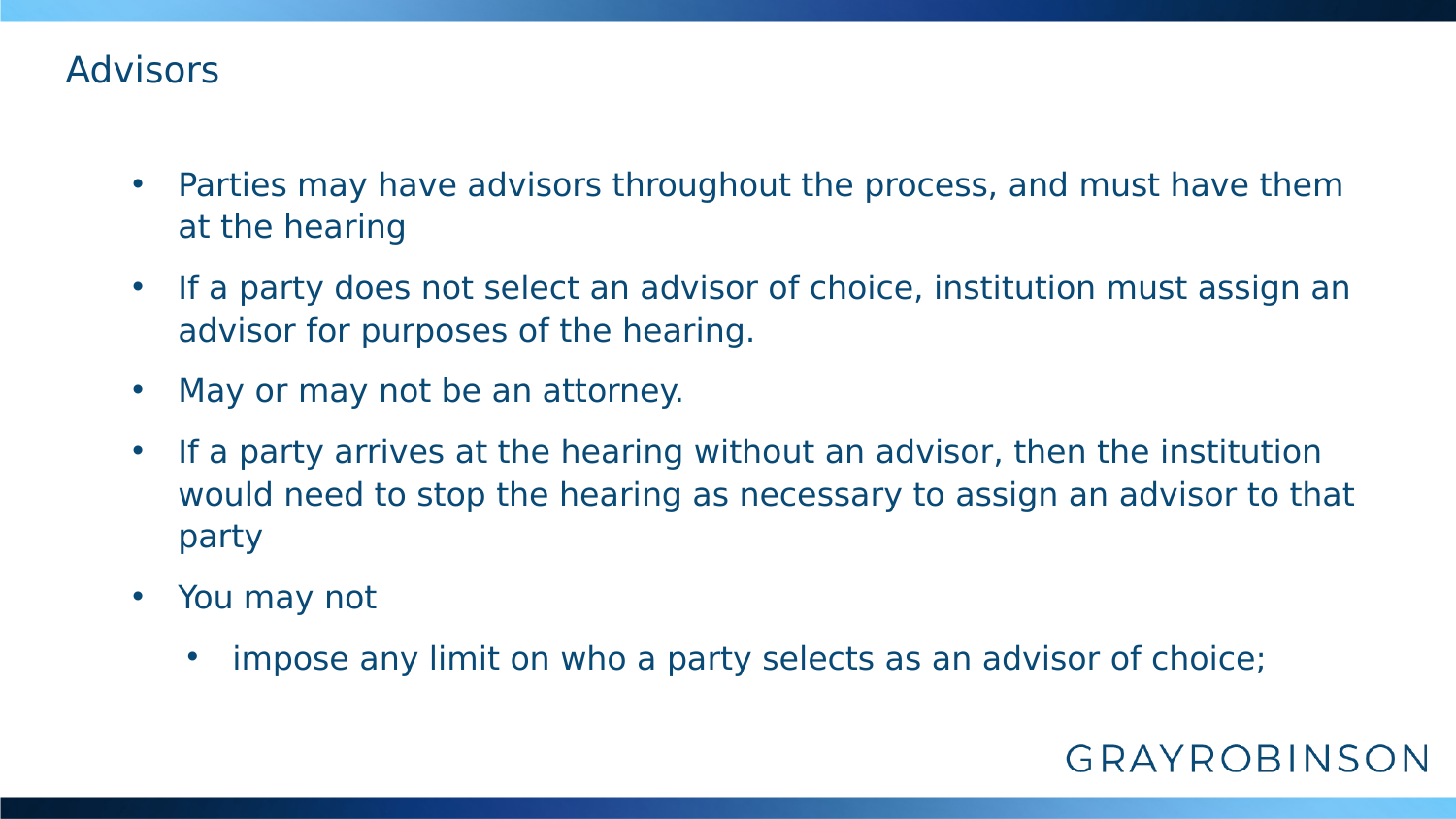

# Advisors
Parties may have advisors throughout the process, and must have them at the hearing
If a party does not select an advisor of choice, institution must assign an advisor for purposes of the hearing.
May or may not be an attorney.
If a party arrives at the hearing without an advisor, then the institution would need to stop the hearing as necessary to assign an advisor to that party
You may not
impose any limit on who a party selects as an advisor of choice;